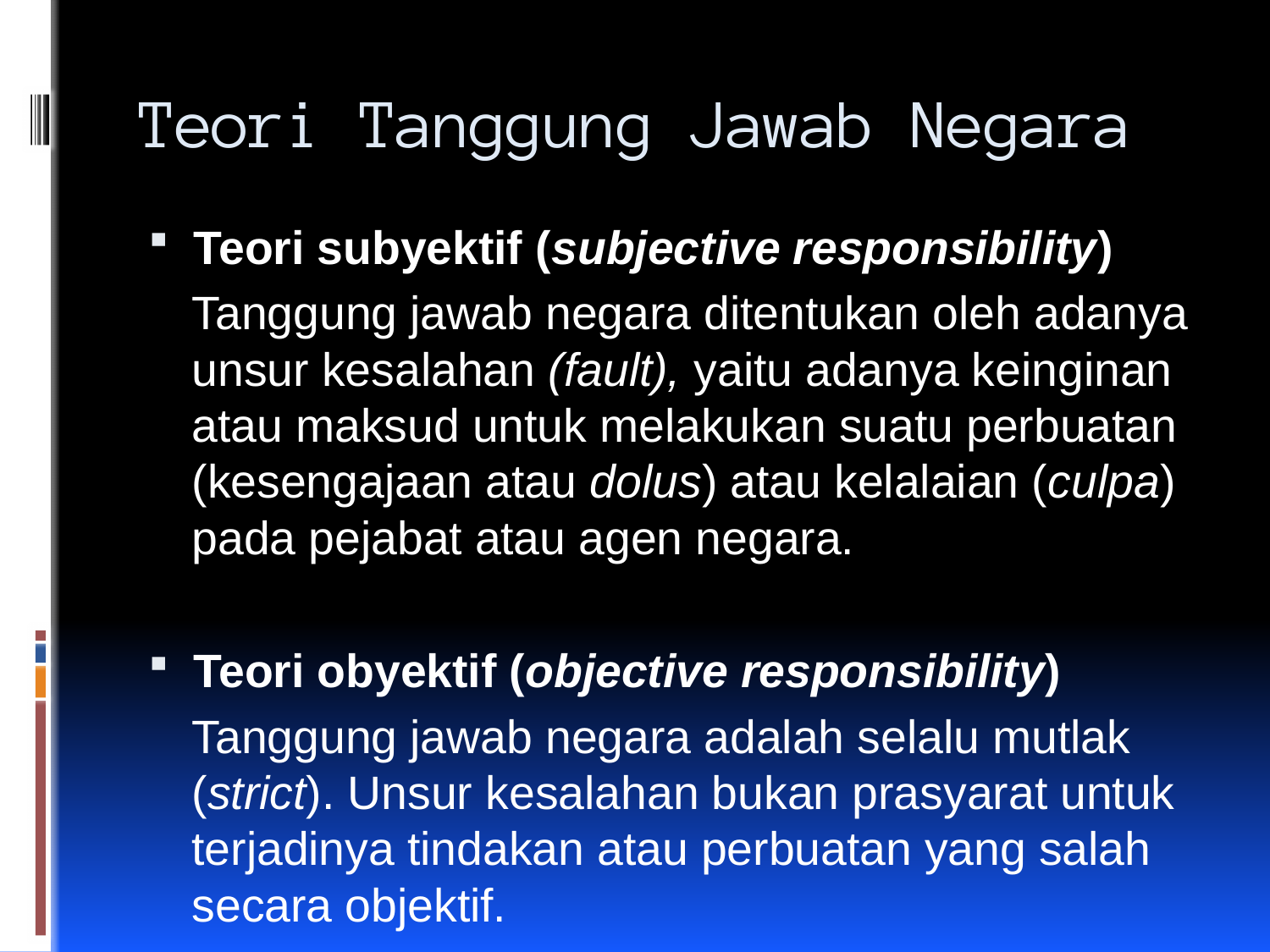

# Teori Tanggung Jawab Negara
Teori subyektif (subjective responsibility)
Tanggung jawab negara ditentukan oleh adanya unsur kesalahan (fault), yaitu adanya keinginan atau maksud untuk melakukan suatu perbuatan (kesengajaan atau dolus) atau kelalaian (culpa) pada pejabat atau agen negara.

Teori obyektif (objective responsibility)
Tanggung jawab negara adalah selalu mutlak (strict). Unsur kesalahan bukan prasyarat untuk terjadinya tindakan atau perbuatan yang salah secara objektif.